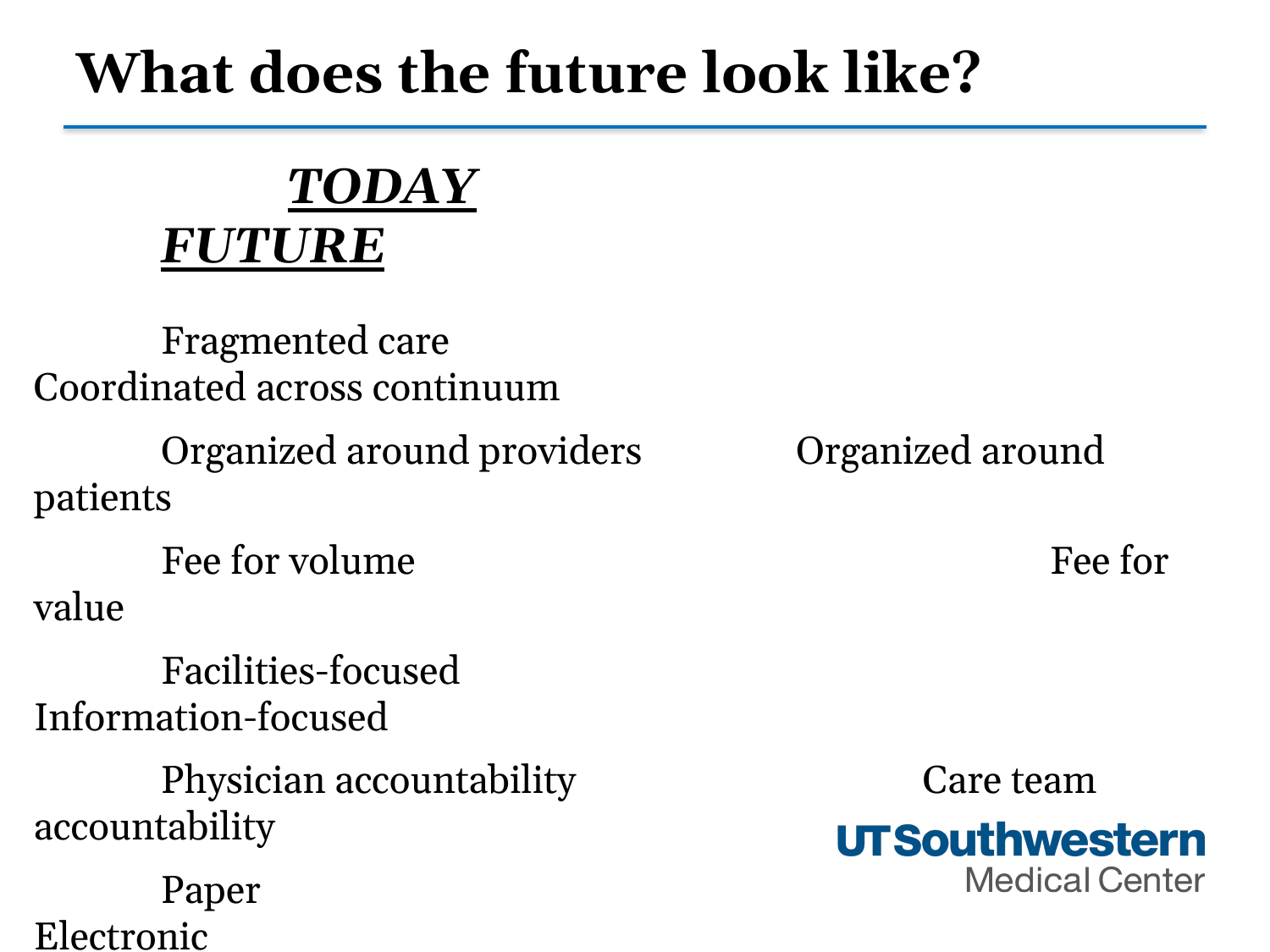

# What does the future look like?
		TODAY							FUTURE

	Fragmented care					Coordinated across continuum

	Organized around providers		Organized around patients

	Fee for volume					Fee for value

	Facilities-focused					Information-focused

	Physician accountability			Care team accountability

	Paper								Electronic

	Episodic and Hospital-based		Longitudinal across continuum
	Inconsistent, variable practice	Evidence-based care

	Data silos							Information exchange